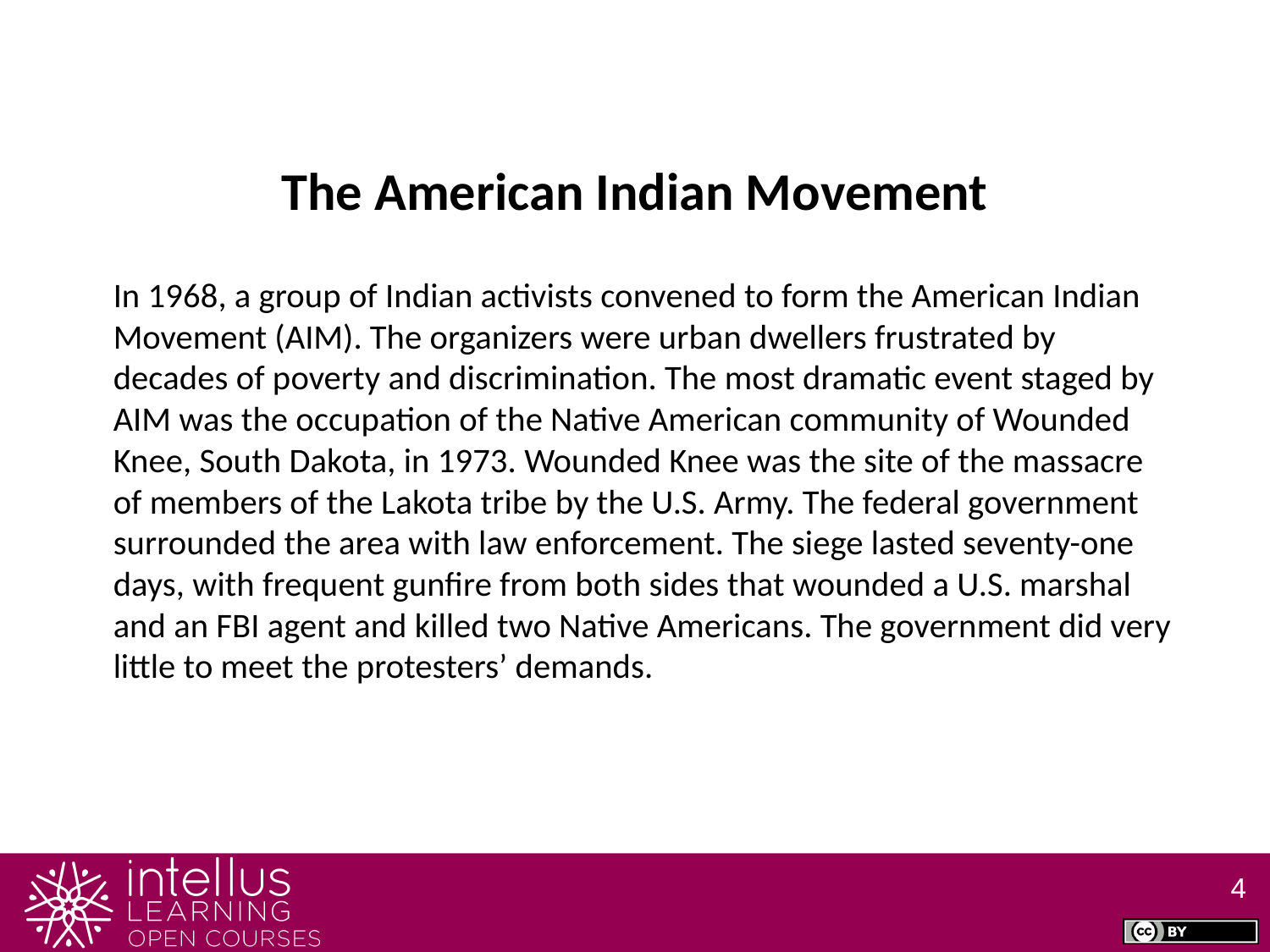

The American Indian Movement
In 1968, a group of Indian activists convened to form the American Indian Movement (AIM). The organizers were urban dwellers frustrated by decades of poverty and discrimination. The most dramatic event staged by AIM was the occupation of the Native American community of Wounded Knee, South Dakota, in 1973. Wounded Knee was the site of the massacre of members of the Lakota tribe by the U.S. Army. The federal government surrounded the area with law enforcement. The siege lasted seventy-one days, with frequent gunfire from both sides that wounded a U.S. marshal and an FBI agent and killed two Native Americans. The government did very little to meet the protesters’ demands.

4